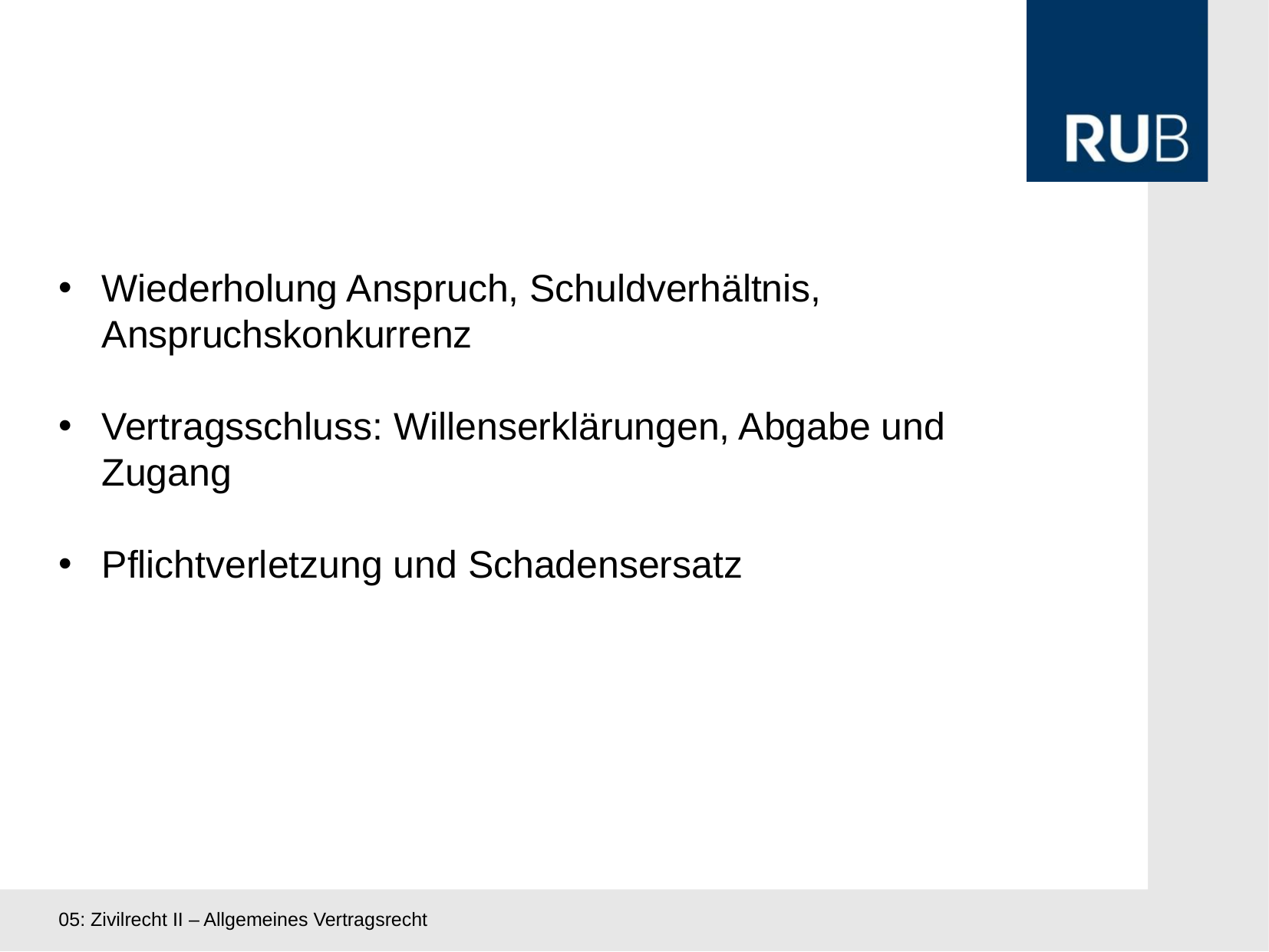

Wiederholung Anspruch, Schuldverhältnis, Anspruchskonkurrenz

Vertragsschluss: Willenserklärungen, Abgabe und Zugang

Pflichtverletzung und Schadensersatz
05: Zivilrecht II – Allgemeines Vertragsrecht